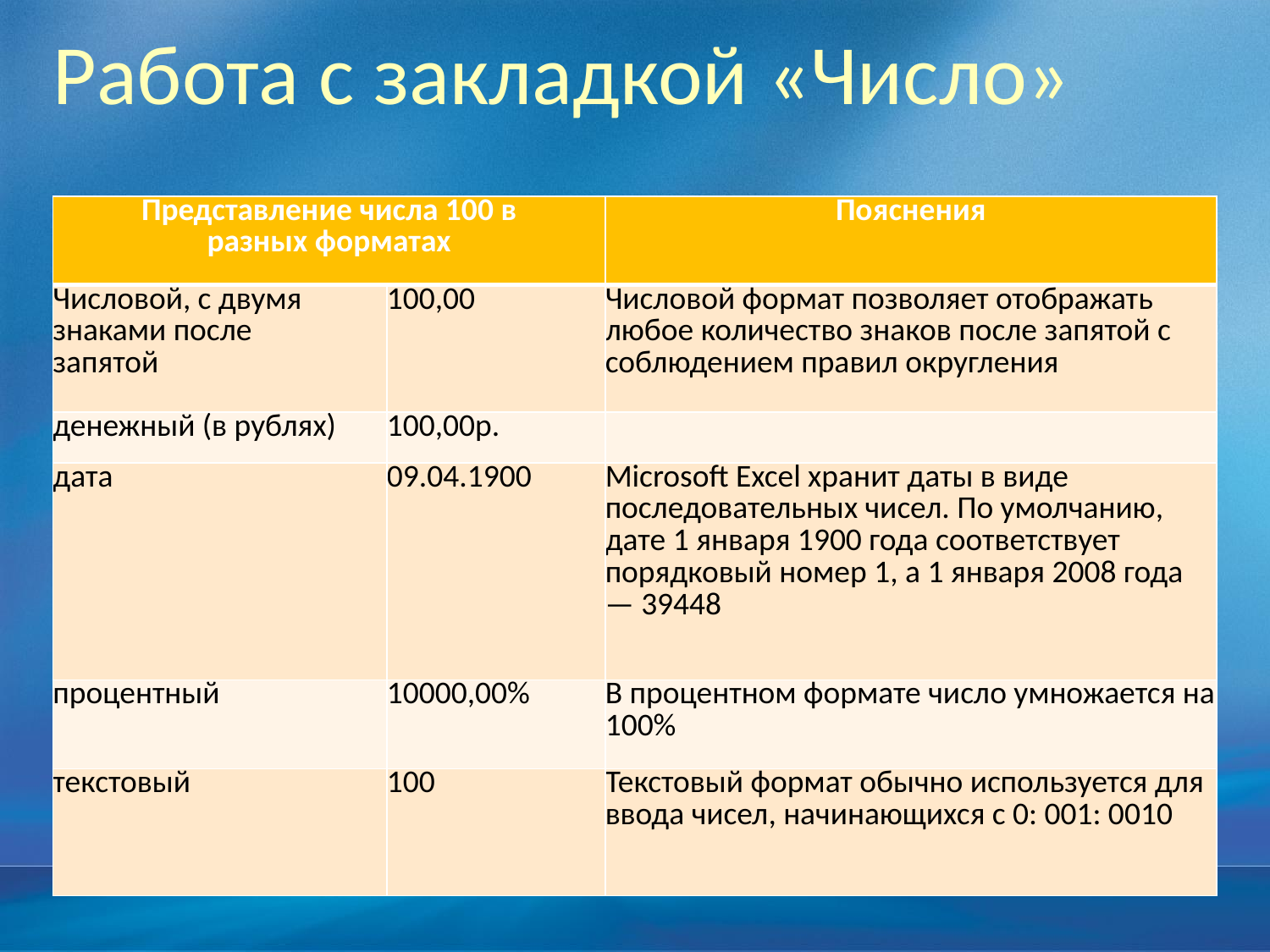

# Работа с закладкой «Число»
| Представление числа 100 в разных форматах |  | Пояснения |
| --- | --- | --- |
| Числовой, с двумя знаками после запятой | 100,00 | Числовой формат позволяет отображать любое количество знаков после запятой с соблюдением правил округления |
| денежный (в рублях) | 100,00р. |  |
| дата | 09.04.1900 | Microsoft Excel хранит даты в виде последовательных чисел. По умолчанию, дате 1 января 1900 года соответствует порядковый номер 1, а 1 января 2008 года — 39448 |
| процентный | 10000,00% | В процентном формате число умножается на 100% |
| текстовый | 100 | Текстовый формат обычно используется для ввода чисел, начинающихся с 0: 001: 0010 |